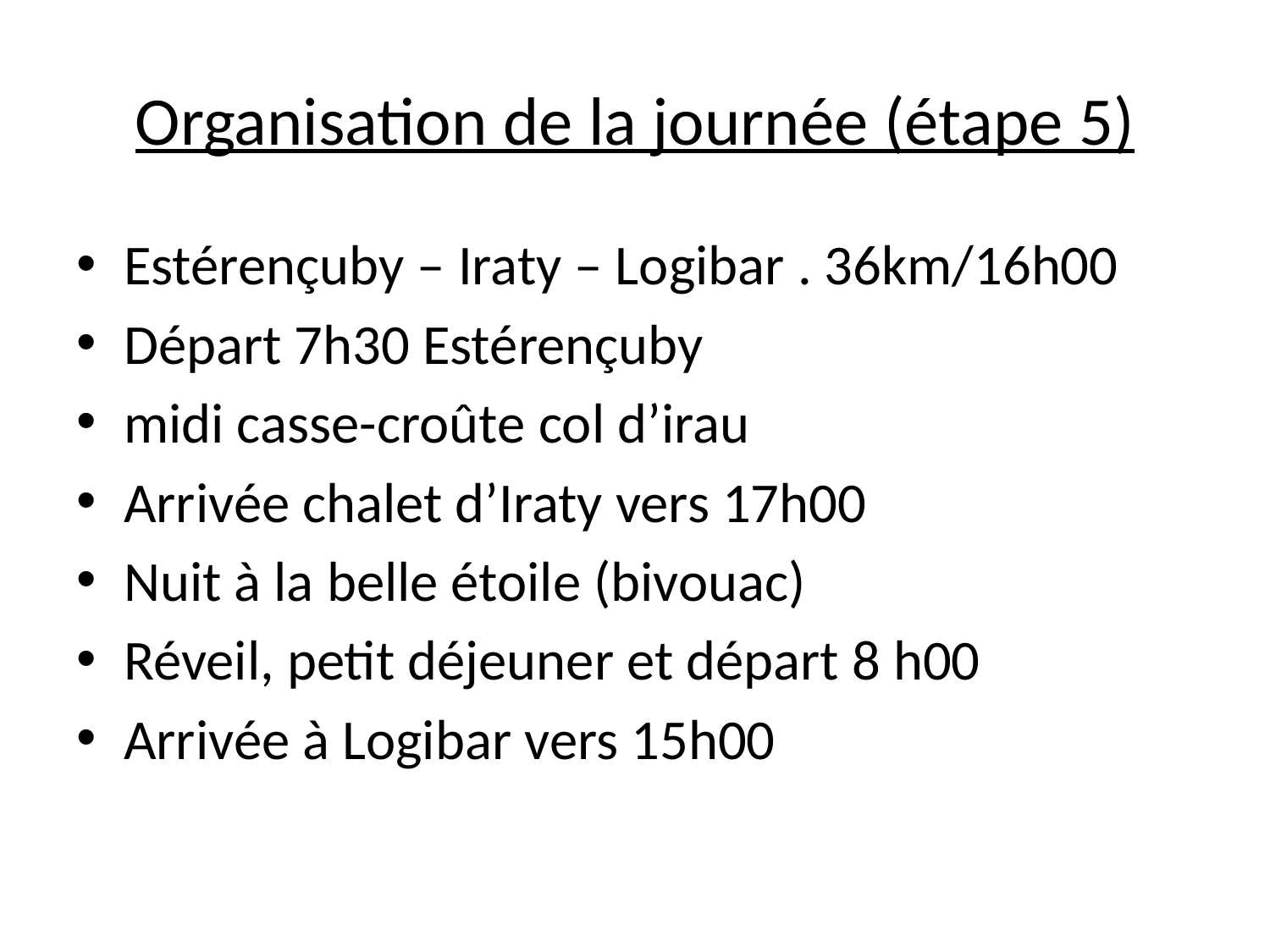

# Organisation de la journée (étape 5)
Estérençuby – Iraty – Logibar . 36km/16h00
Départ 7h30 Estérençuby
midi casse-croûte col d’irau
Arrivée chalet d’Iraty vers 17h00
Nuit à la belle étoile (bivouac)
Réveil, petit déjeuner et départ 8 h00
Arrivée à Logibar vers 15h00